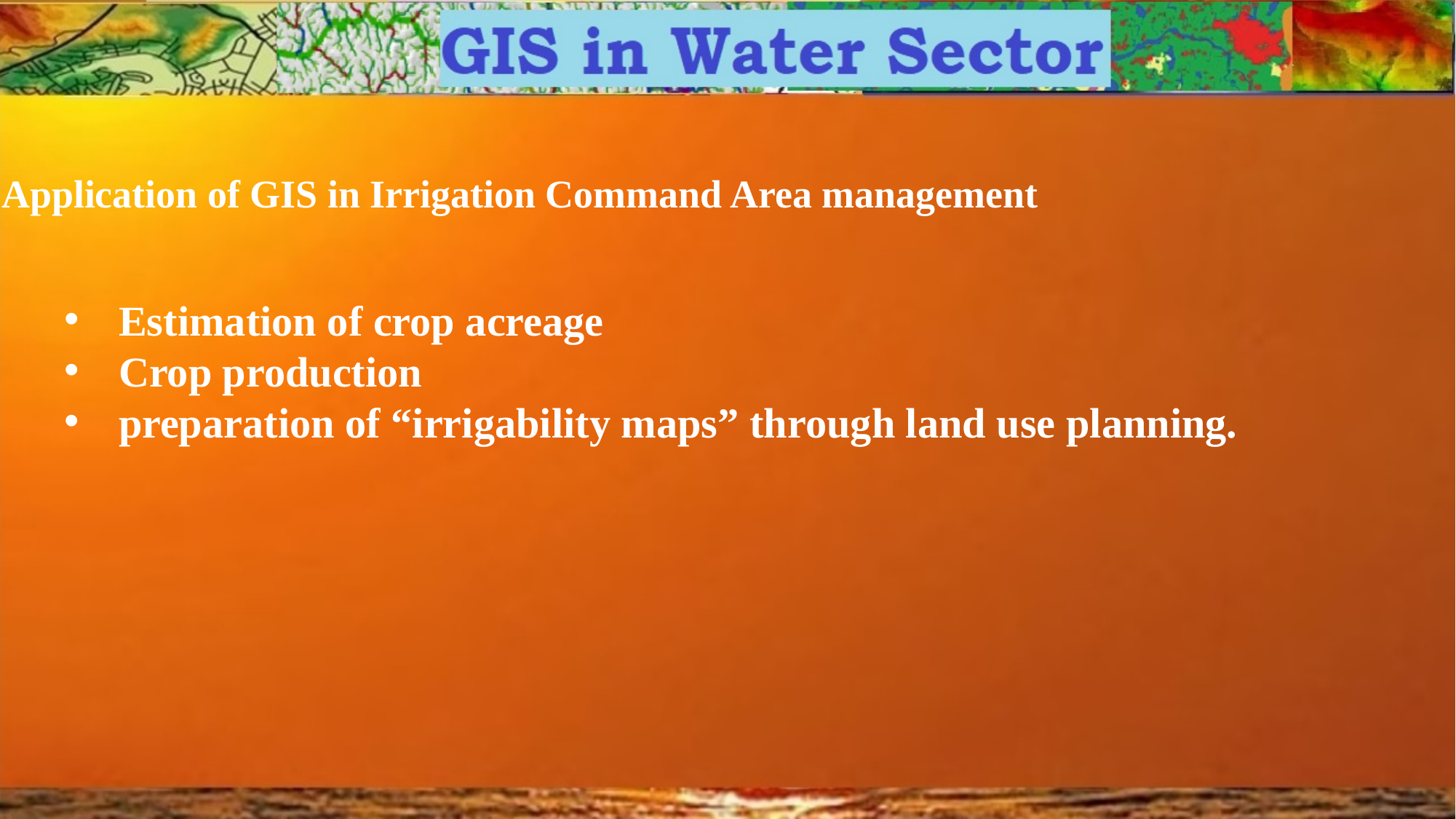

# Application of GIS in Irrigation Command Area management
Estimation of crop acreage
Crop production
preparation of “irrigability maps” through land use planning.